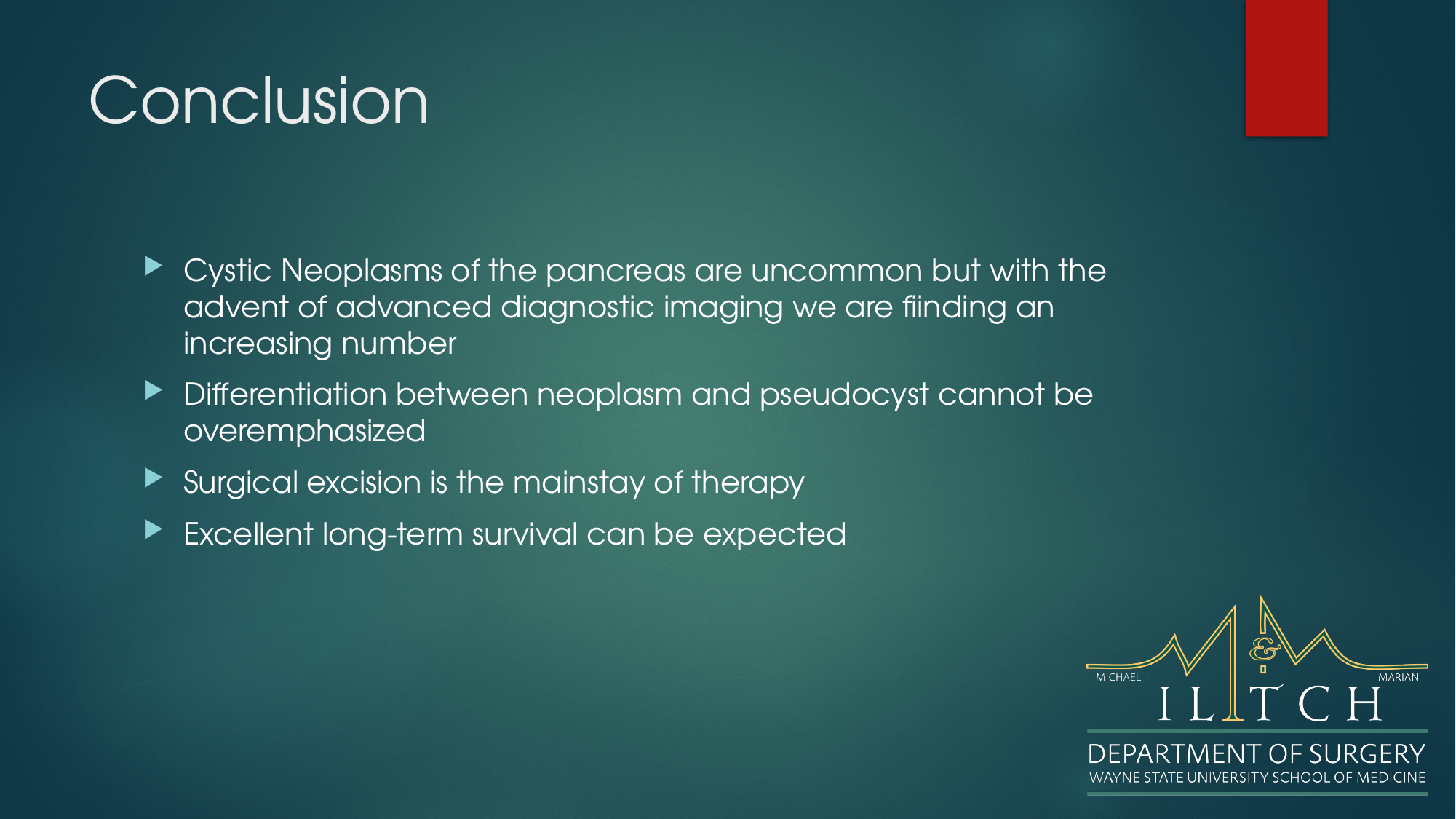

# Conclusion
Cystic Neoplasms of the pancreas are uncommon but with the advent of advanced diagnostic imaging we are fiinding an increasing number
Differentiation between neoplasm and pseudocyst cannot be overemphasized
Surgical excision is the mainstay of therapy
Excellent long-term survival can be expected